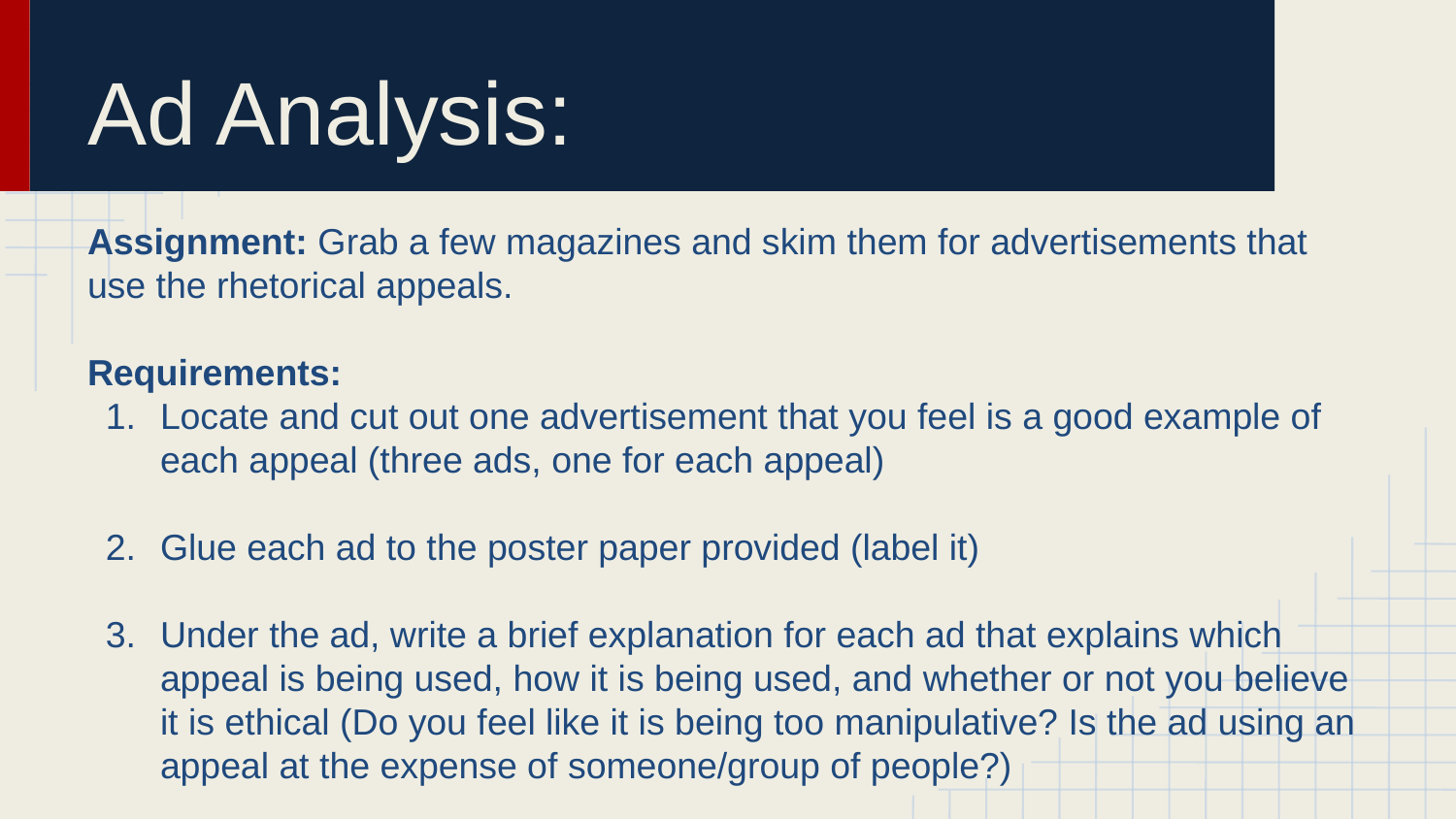

# Ad Analysis:
Assignment: Grab a few magazines and skim them for advertisements that use the rhetorical appeals.

Requirements:
Locate and cut out one advertisement that you feel is a good example of each appeal (three ads, one for each appeal)
Glue each ad to the poster paper provided (label it)
Under the ad, write a brief explanation for each ad that explains which appeal is being used, how it is being used, and whether or not you believe it is ethical (Do you feel like it is being too manipulative? Is the ad using an appeal at the expense of someone/group of people?)